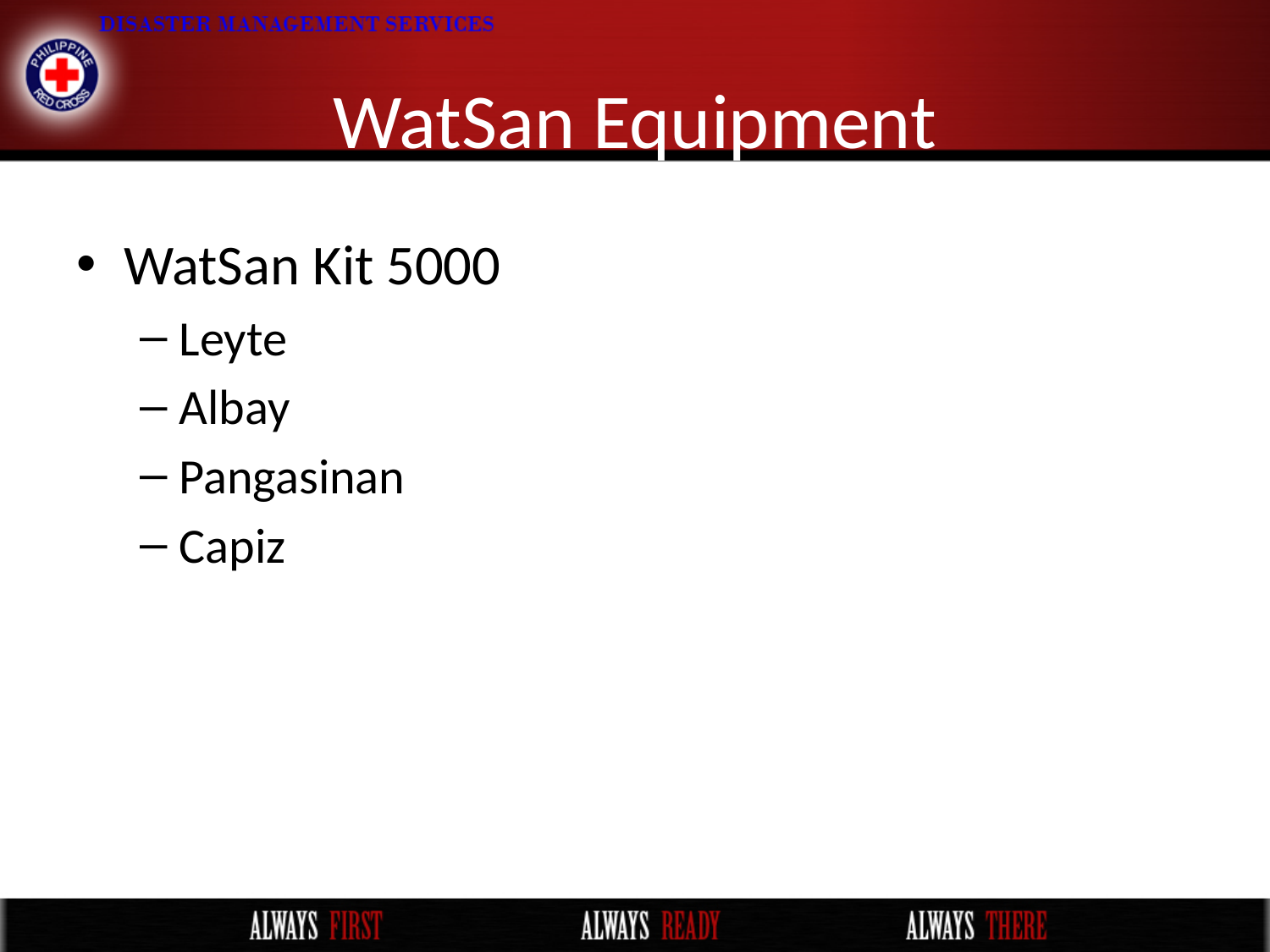

# WatSan Equipment
WatSan Kit 5000
Leyte
Albay
Pangasinan
Capiz